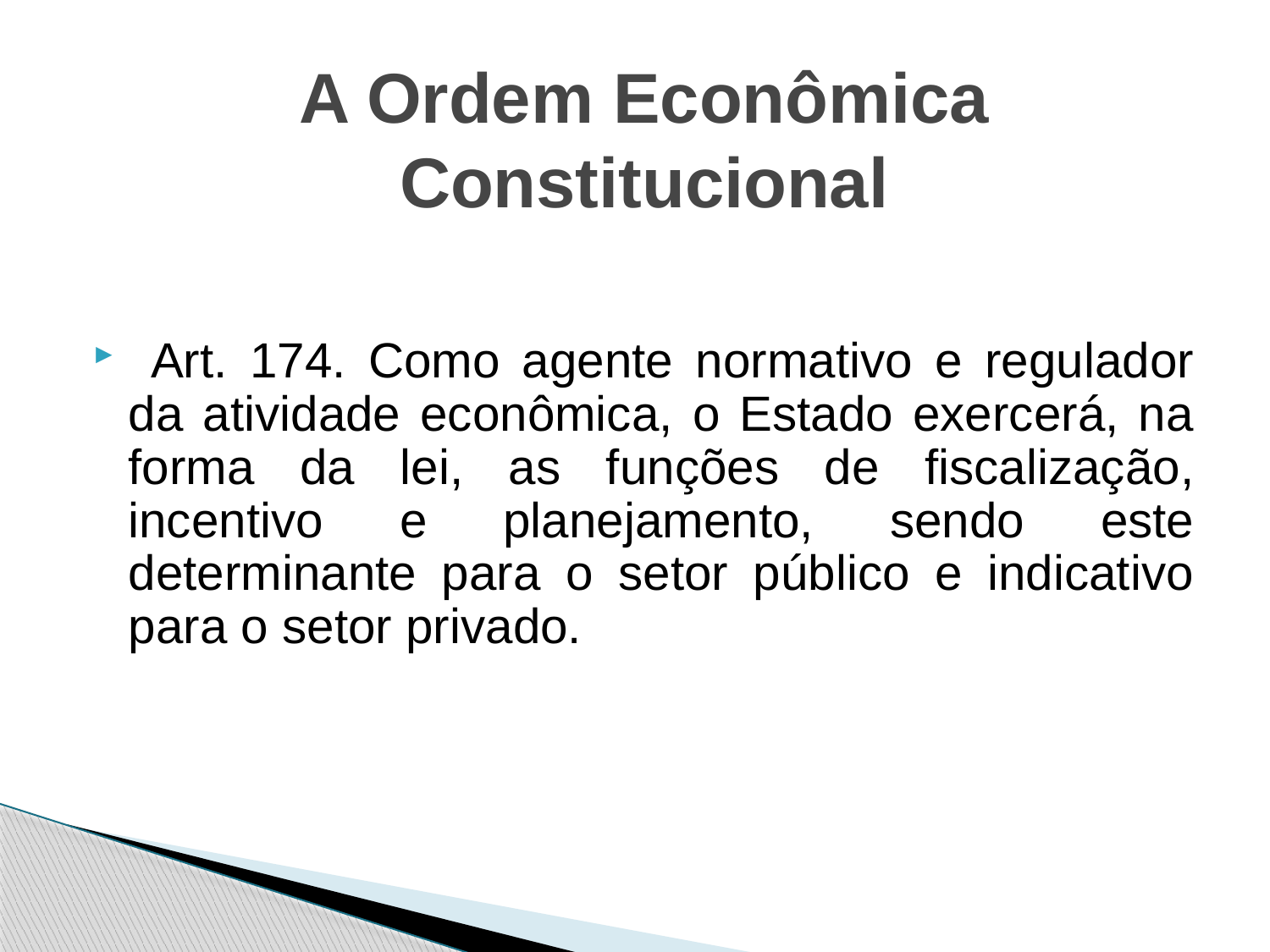

# A Ordem Econômica Constitucional

 Art. 174. Como agente normativo e regulador da atividade econômica, o Estado exercerá, na forma da lei, as funções de fiscalização, incentivo e planejamento, sendo este determinante para o setor público e indicativo para o setor privado.